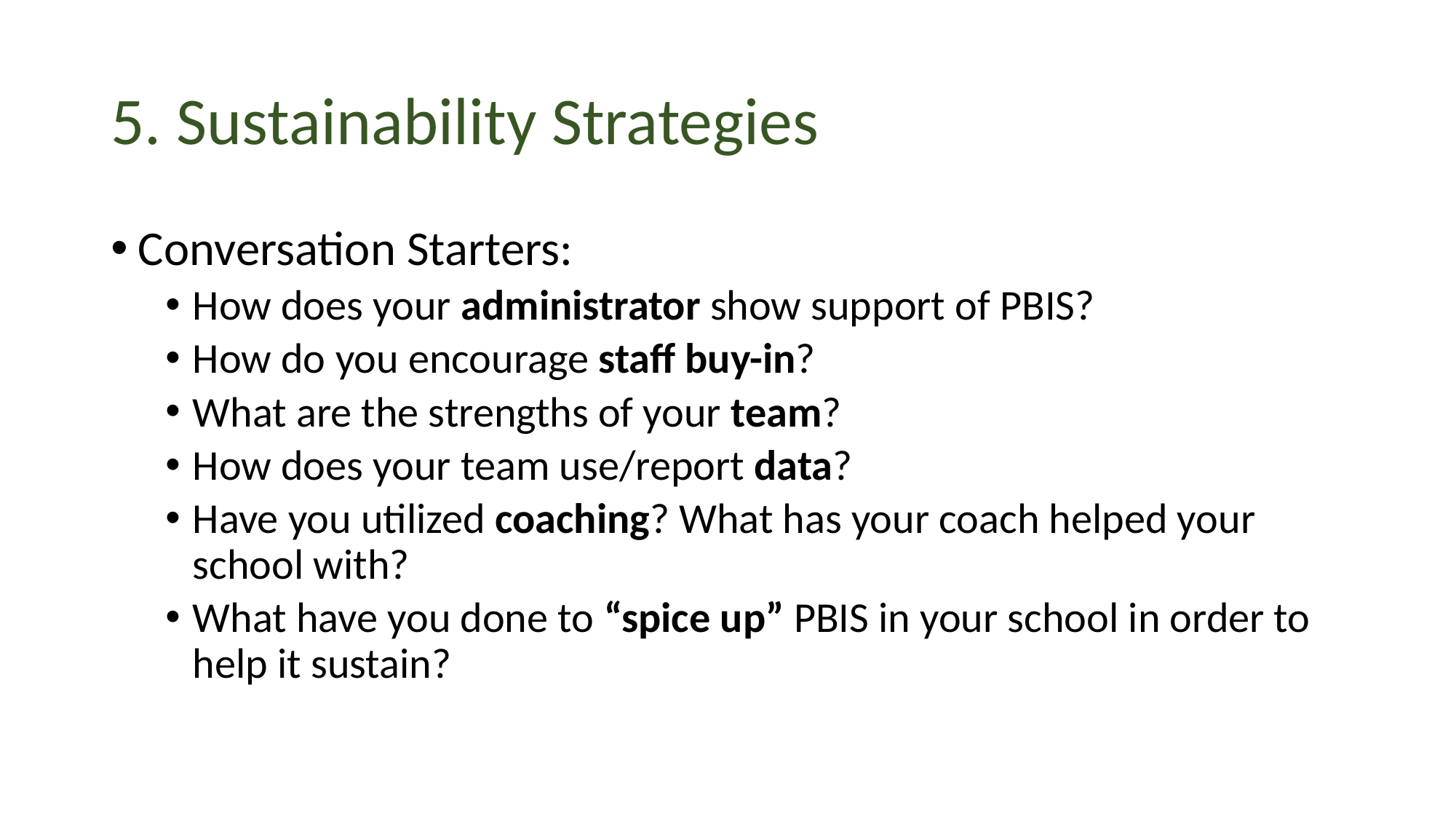

# 5. Sustainability Strategies
Conversation Starters:
How does your administrator show support of PBIS?
How do you encourage staff buy-in?
What are the strengths of your team?
How does your team use/report data?
Have you utilized coaching? What has your coach helped your school with?
What have you done to “spice up” PBIS in your school in order to help it sustain?